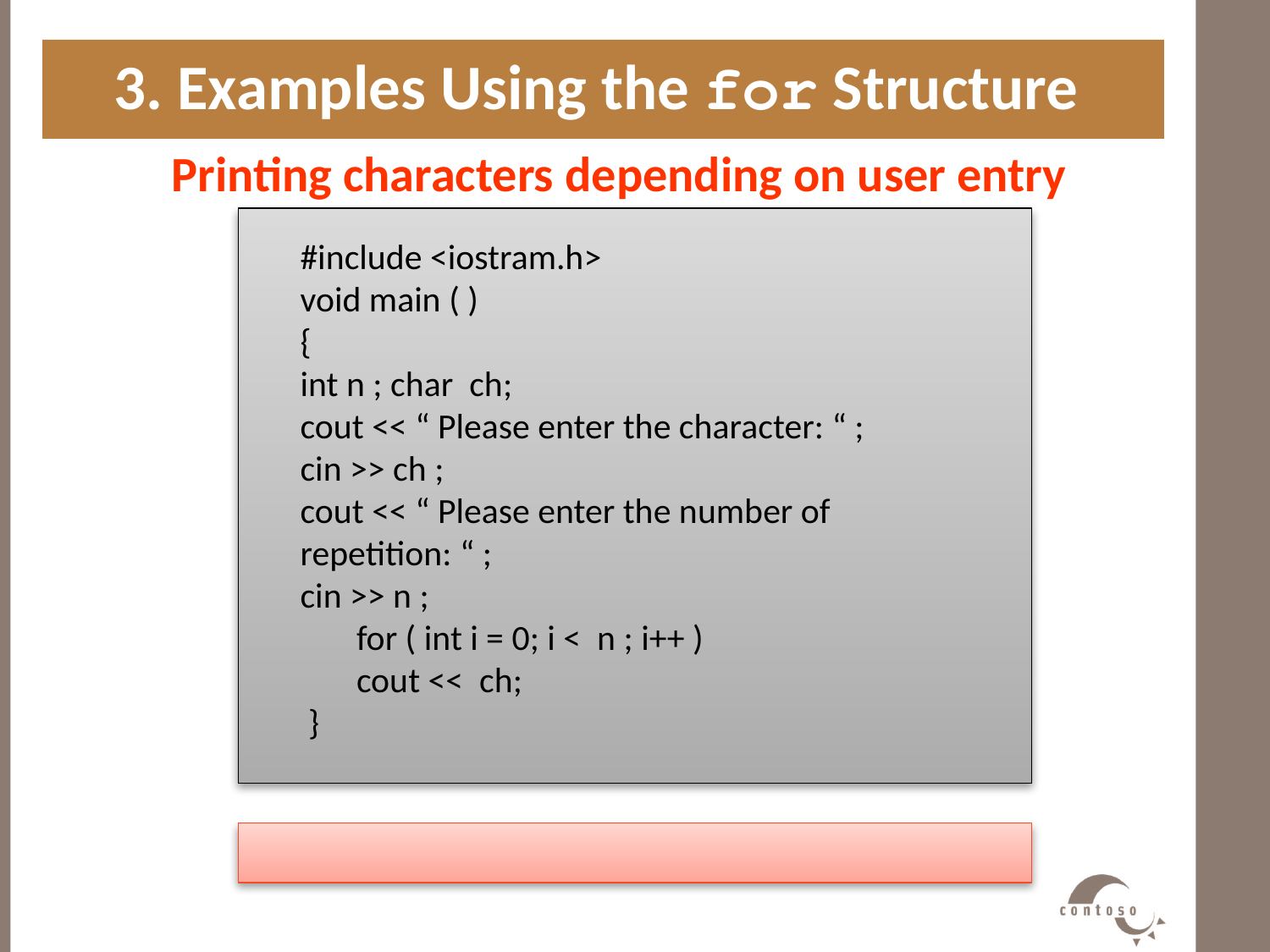

3. Examples Using the for Structure
Printing characters depending on user entry
#

#include <iostram.h>
void main ( )
{
int n ; char  ch;
cout << “ Please enter the character: “ ;
cin >> ch ;
cout << “ Please enter the number of repetition: “ ;
cin >> n ;
       for ( int i = 0; i <  n ; i++ )
       cout <<  ch;
 }